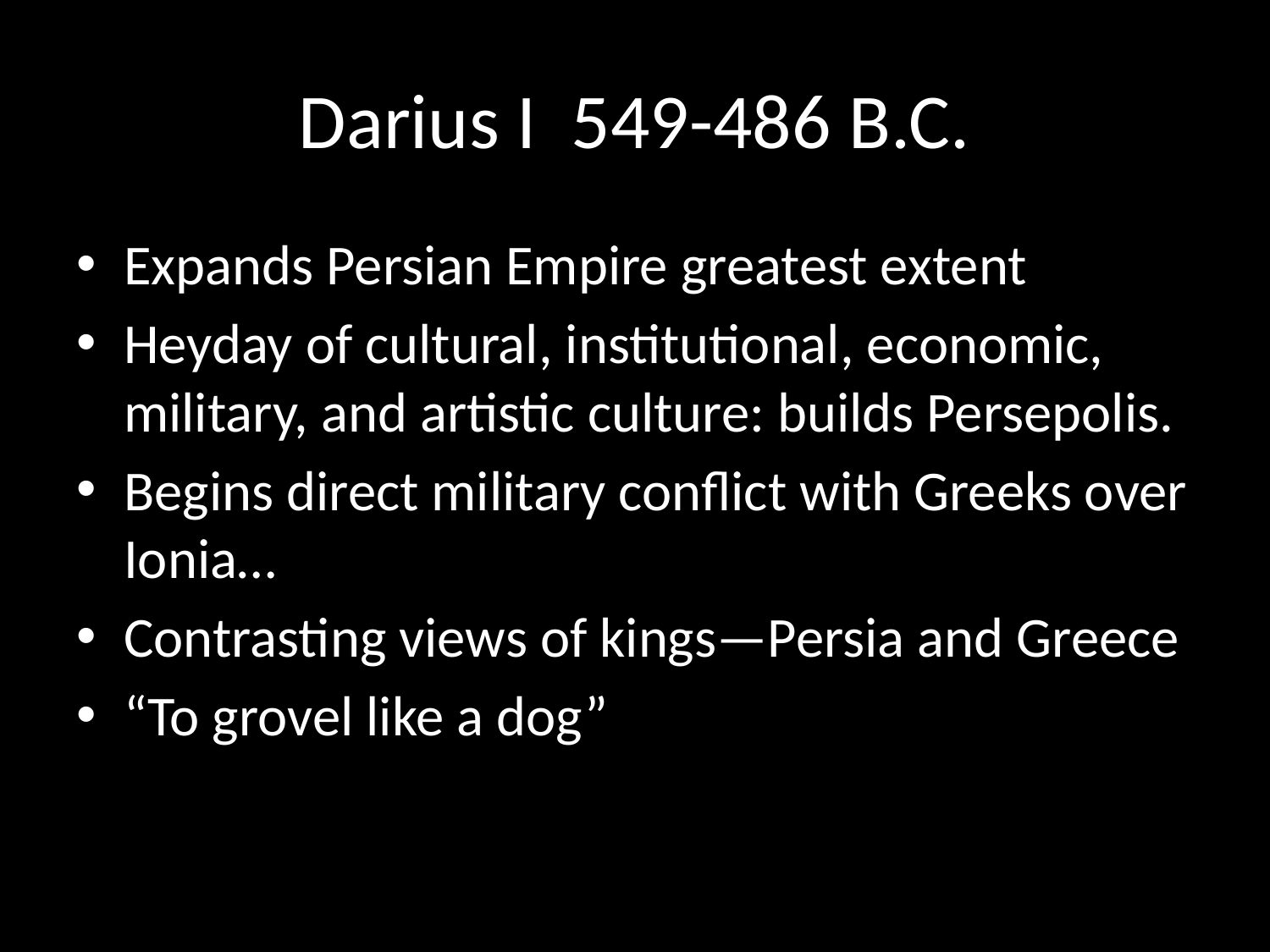

# Darius I  549-486 B.C.
Expands Persian Empire greatest extent
Heyday of cultural, institutional, economic, military, and artistic culture: builds Persepolis.
Begins direct military conflict with Greeks over Ionia…
Contrasting views of kings—Persia and Greece
“To grovel like a dog”